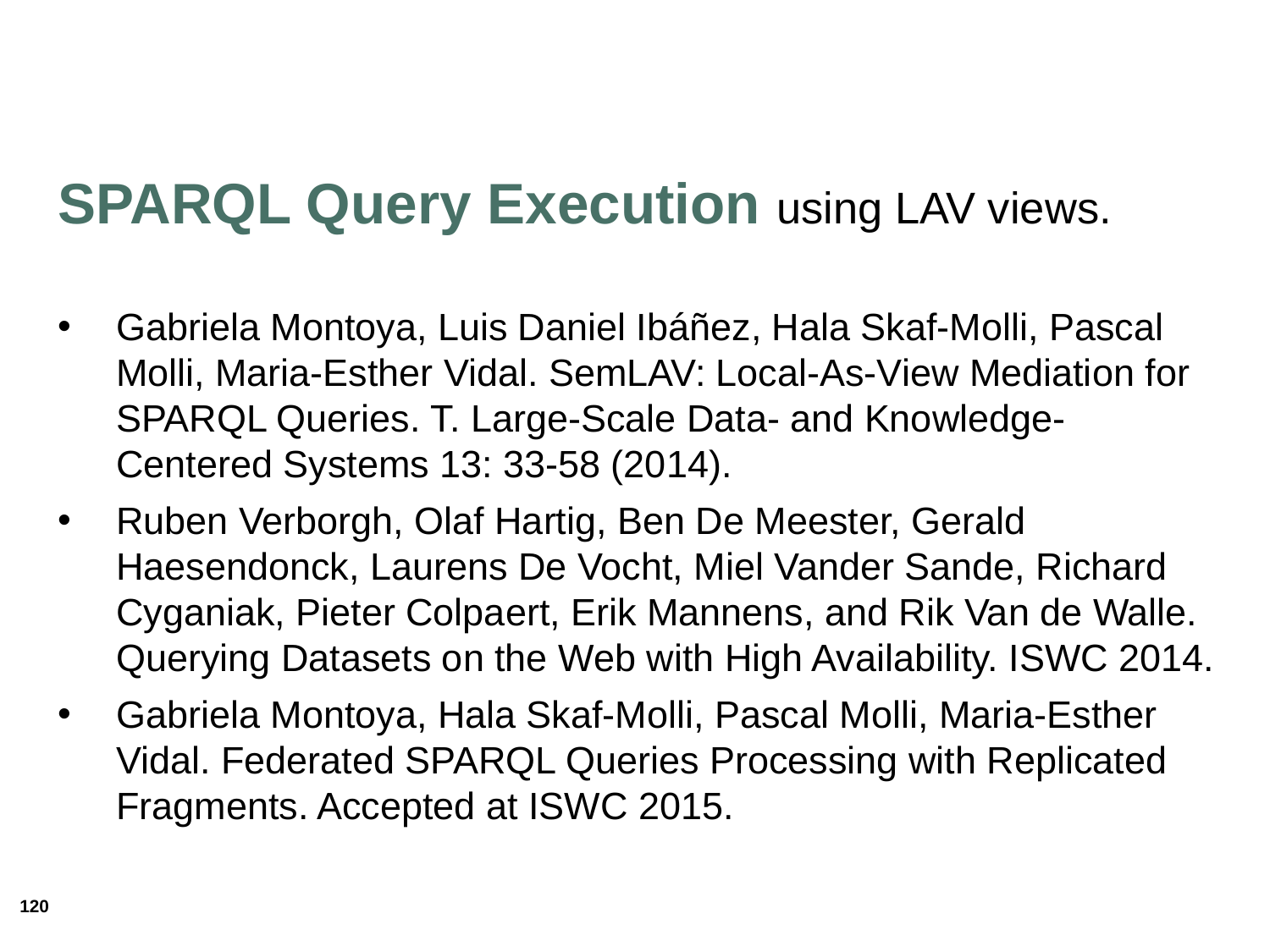

#
SPARQL Query Execution using LAV views.

Gabriela Montoya, Luis Daniel Ibáñez, Hala Skaf-Molli, Pascal Molli, Maria-Esther Vidal. SemLAV: Local-As-View Mediation for SPARQL Queries. T. Large-Scale Data- and Knowledge-Centered Systems 13: 33-58 (2014).
Ruben Verborgh, Olaf Hartig, Ben De Meester, Gerald Haesendonck, Laurens De Vocht, Miel Vander Sande, Richard Cyganiak, Pieter Colpaert, Erik Mannens, and Rik Van de Walle. Querying Datasets on the Web with High Availability. ISWC 2014.
Gabriela Montoya, Hala Skaf-Molli, Pascal Molli, Maria-Esther Vidal. Federated SPARQL Queries Processing with Replicated Fragments. Accepted at ISWC 2015.